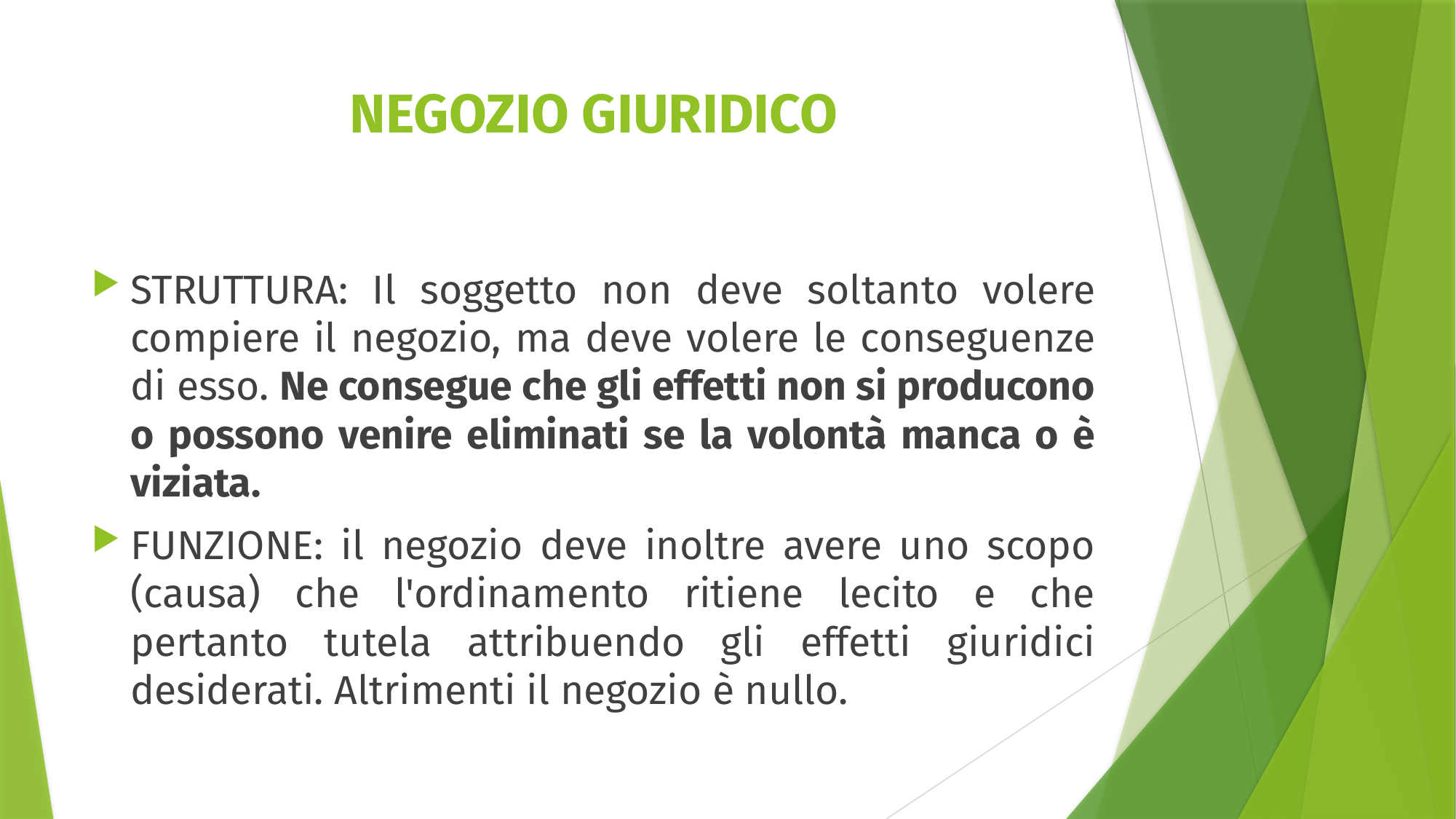

# NEGOZIO GIURIDICO
STRUTTURA: Il soggetto non deve soltanto volere compiere il negozio, ma deve volere le conseguenze di esso. Ne consegue che gli effetti non si producono o possono venire eliminati se la volontà manca o è viziata.
FUNZIONE: il negozio deve inoltre avere uno scopo (causa) che l'ordinamento ritiene lecito e che pertanto tutela attribuendo gli effetti giuridici desiderati. Altrimenti il negozio è nullo.